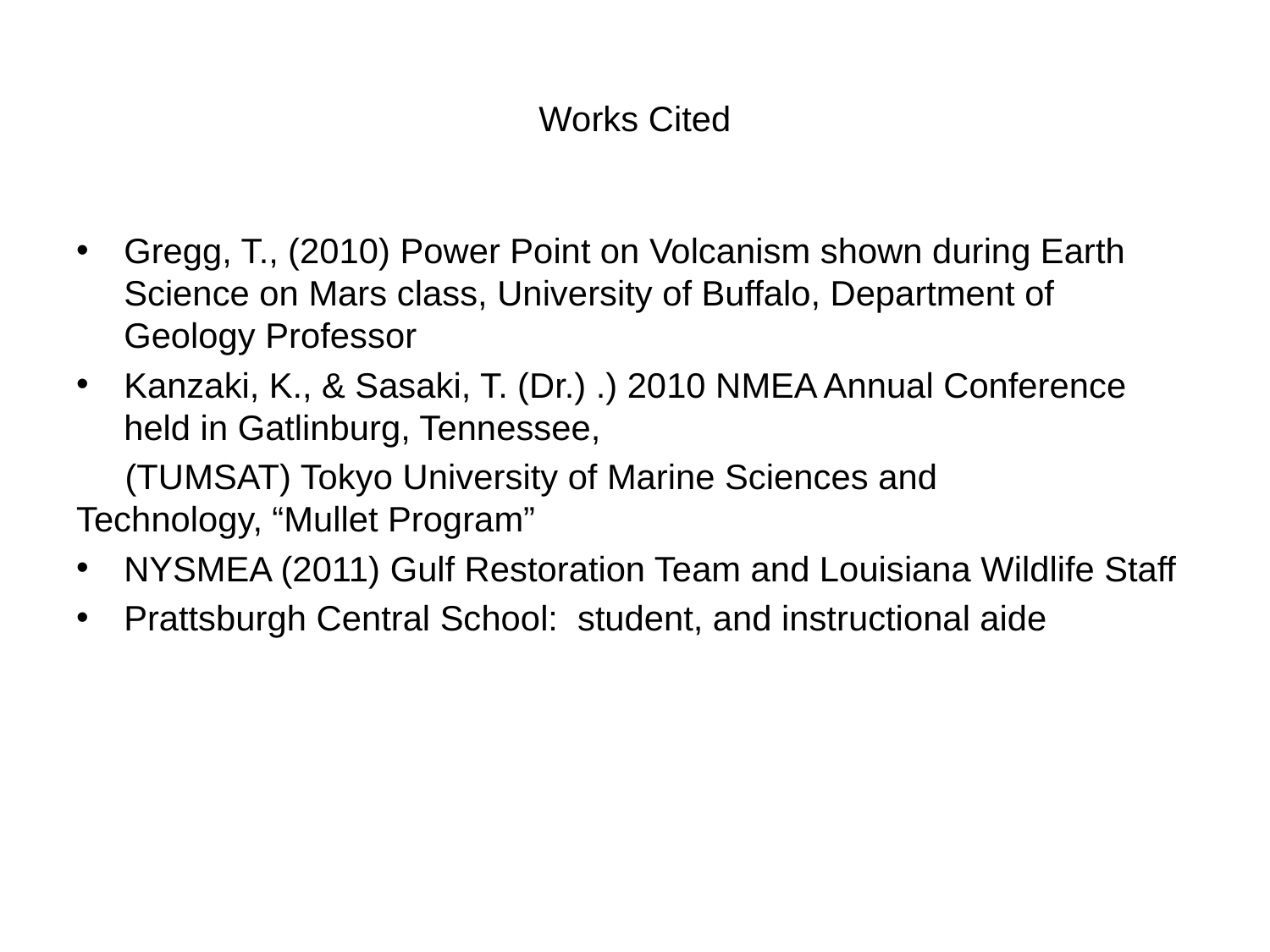

# Works Cited
Gregg, T., (2010) Power Point on Volcanism shown during Earth Science on Mars class, University of Buffalo, Department of Geology Professor
Kanzaki, K., & Sasaki, T. (Dr.) .) 2010 NMEA Annual Conference held in Gatlinburg, Tennessee,
     (TUMSAT) Tokyo University of Marine Sciences and     	Technology, “Mullet Program”
NYSMEA (2011) Gulf Restoration Team and Louisiana Wildlife Staff
Prattsburgh Central School:  student, and instructional aide